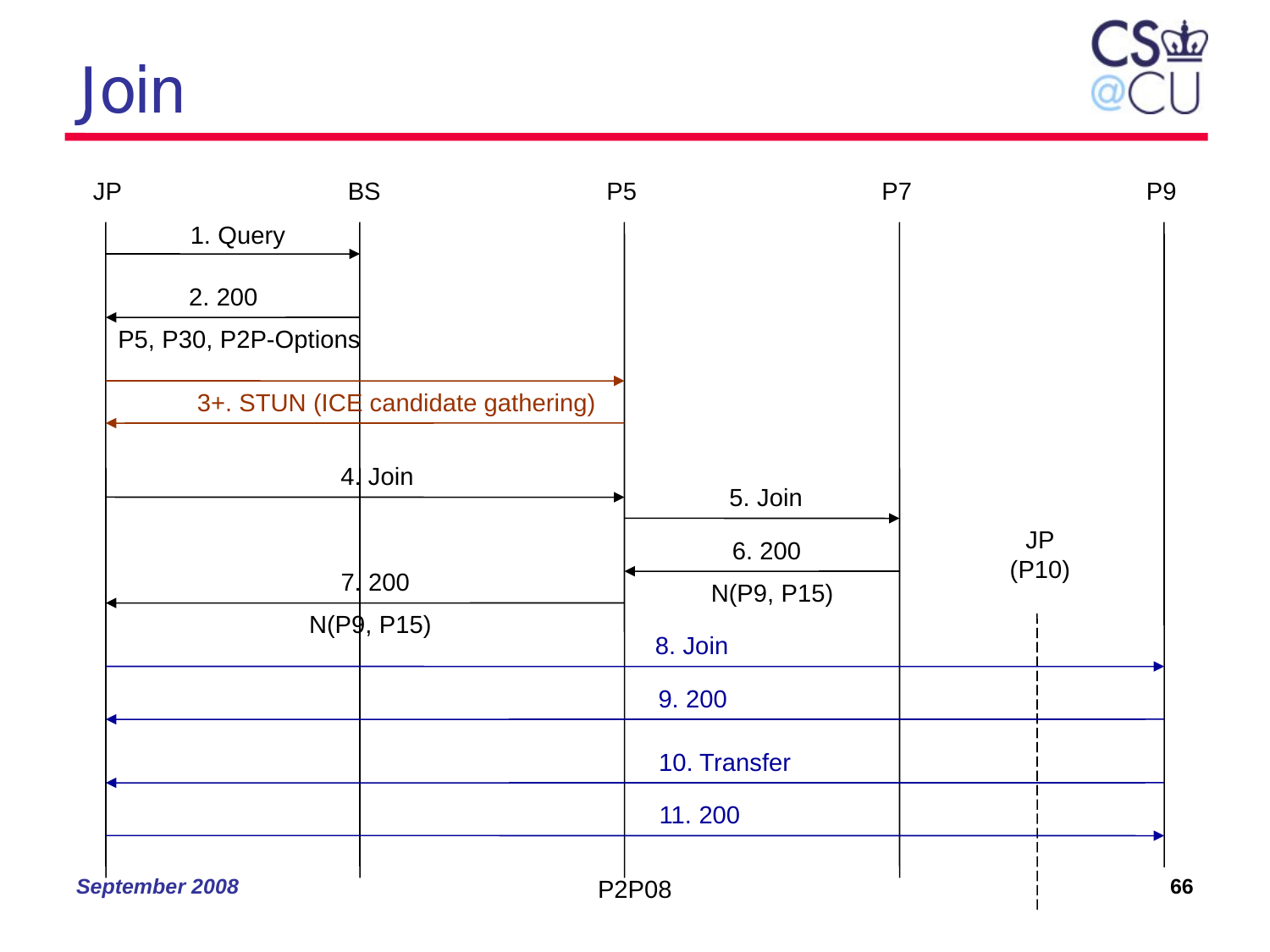

# Join
JP
BS
P5
P7
P9
1. Query

2. 200

P5, P30, P2P-Options

3+. STUN (ICE candidate gathering)

4. Join
5. Join

JP
(P10)
6. 200
7. 200

N(P9, P15)

N(P9, P15)

8. Join

9. 200

10. Transfer

11. 200

September 2008
P2P08
66